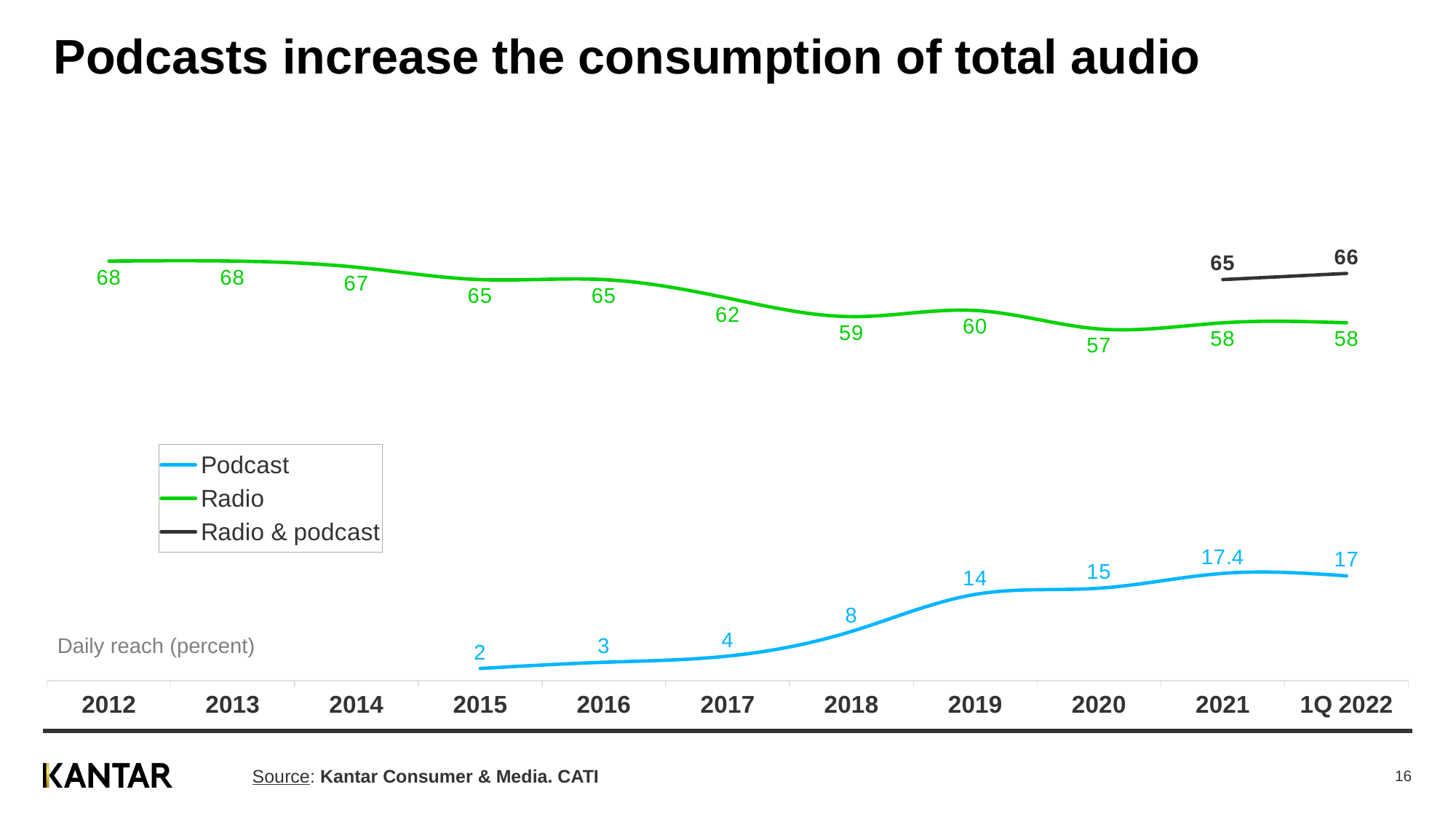

Podcasts increase the consumption of total audio

### Chart

| Category | Podcast | Radio | Radio & podcast |
|---|---|---|---|
| 2012 | None | 68.0 | None |
| 2013 | None | 68.0 | None |
| 2014 | None | 67.0 | None |
| 2015 | 2.0 | 65.0 | None |
| 2016 | 3.0 | 65.0 | None |
| 2017 | 4.0 | 62.0 | None |
| 2018 | 8.0 | 59.0 | None |
| 2019 | 14.0 | 60.0 | None |
| 2020 | 15.0 | 57.0 | None |
| 2021 | 17.4 | 58.0 | 65.0 |
| 1Q 2022 | 17.0 | 58.0 | 66.0 |
Daily reach (percent)
Source: Kantar Consumer & Media. CATI

16